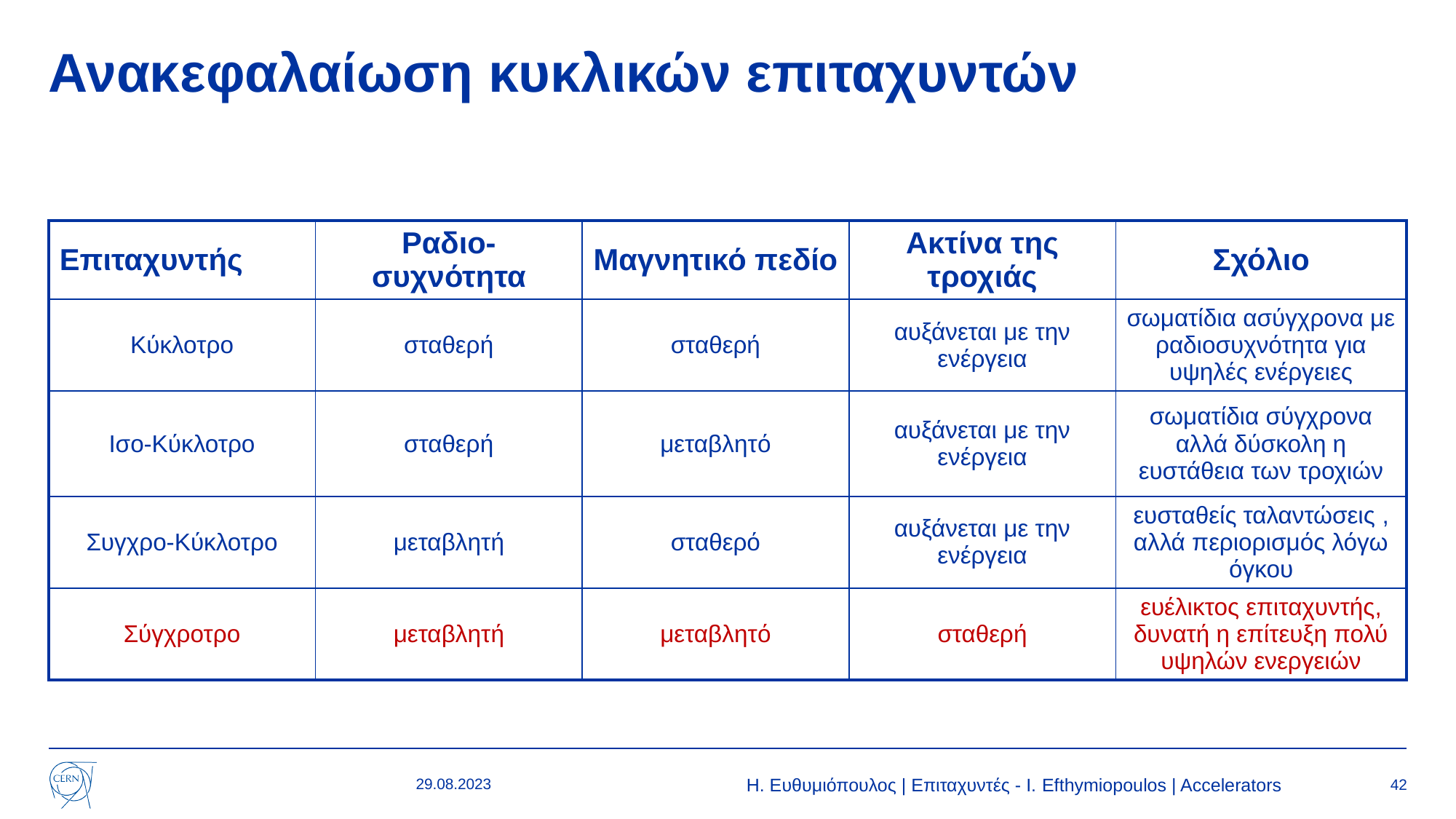

# Ανακεφαλαίωση κυκλικών επιταχυντών
| Επιταχυντής | Ραδιο-συχνότητα | Μαγνητικό πεδίο | Ακτίνα της τροχιάς | Σχόλιο |
| --- | --- | --- | --- | --- |
| Κύκλοτρο | σταθερή | σταθερή | αυξάνεται με την ενέργεια | σωματίδια ασύγχρονα με ραδιοσυχνότητα για υψηλές ενέργειες |
| Ισο-Κύκλοτρο | σταθερή | μεταβλητό | αυξάνεται με την ενέργεια | σωματίδια σύγχρονα αλλά δύσκολη η ευστάθεια των τροχιών |
| Συγχρο-Κύκλοτρο | μεταβλητή | σταθερό | αυξάνεται με την ενέργεια | ευσταθείς ταλαντώσεις , αλλά περιορισμός λόγω όγκου |
| Σύγχροτρο | μεταβλητή | μεταβλητό | σταθερή | ευέλικτος επιταχυντής, δυνατή η επίτευξη πολύ υψηλών ενεργειών |
29.08.2023
Η. Ευθυμιόπουλος | Επιταχυντές - Ι. Efthymiopoulos | Accelerators
42